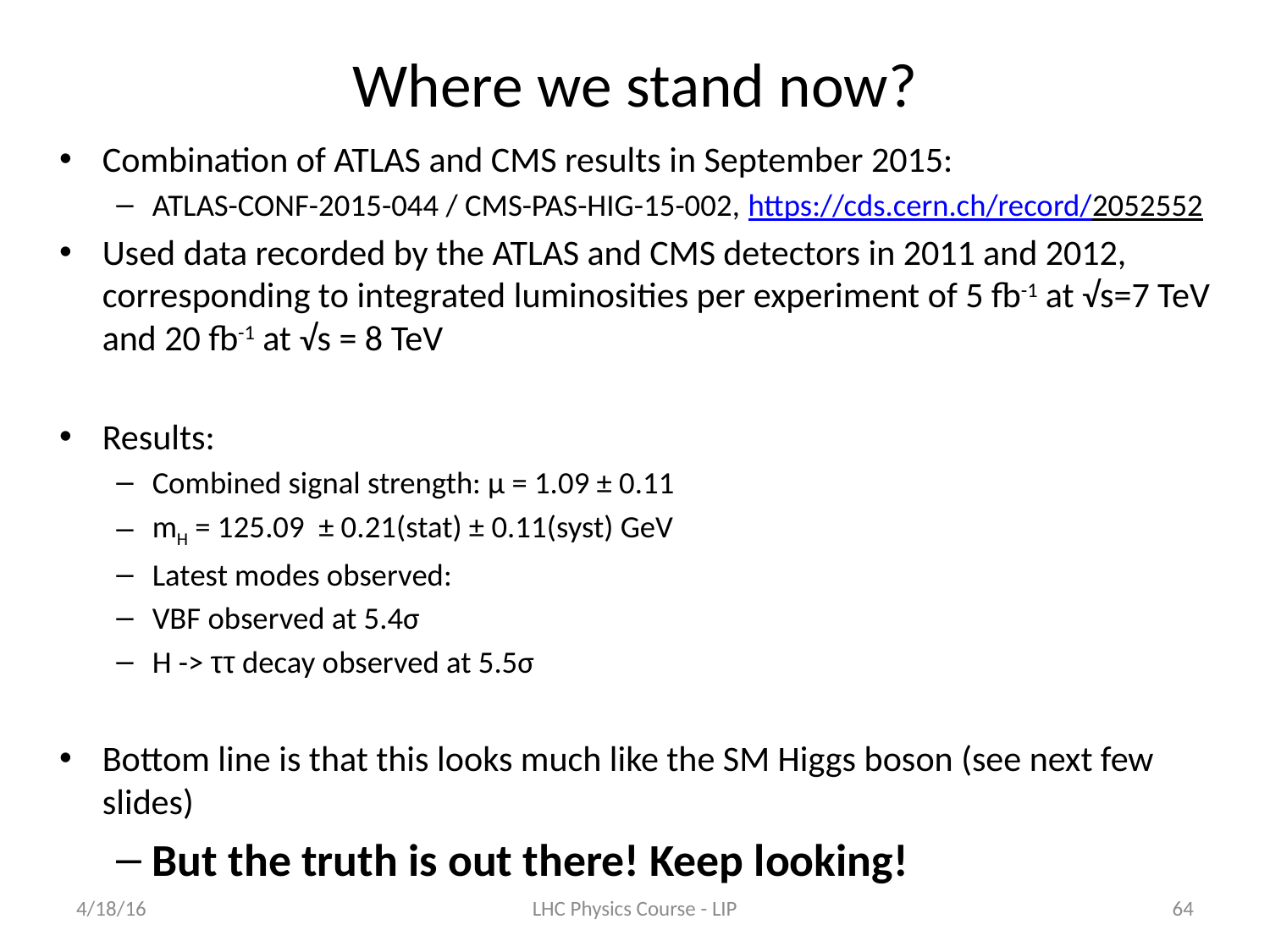

# Where we stand now?
Combination of ATLAS and CMS results in September 2015:
ATLAS-CONF-2015-044 / CMS-PAS-HIG-15-002, https://cds.cern.ch/record/2052552
Used data recorded by the ATLAS and CMS detectors in 2011 and 2012, corresponding to integrated luminosities per experiment of 5 fb-1 at √s=7 TeV and 20 fb-1 at √s = 8 TeV

Results:
Combined signal strength: μ = 1.09 ± 0.11
mH = 125.09  ± 0.21(stat) ± 0.11(syst) GeV
Latest modes observed:
VBF observed at 5.4σ
H -> ττ decay observed at 5.5σ

Bottom line is that this looks much like the SM Higgs boson (see next few slides)
But the truth is out there! Keep looking!
4/18/16
LHC Physics Course - LIP
64